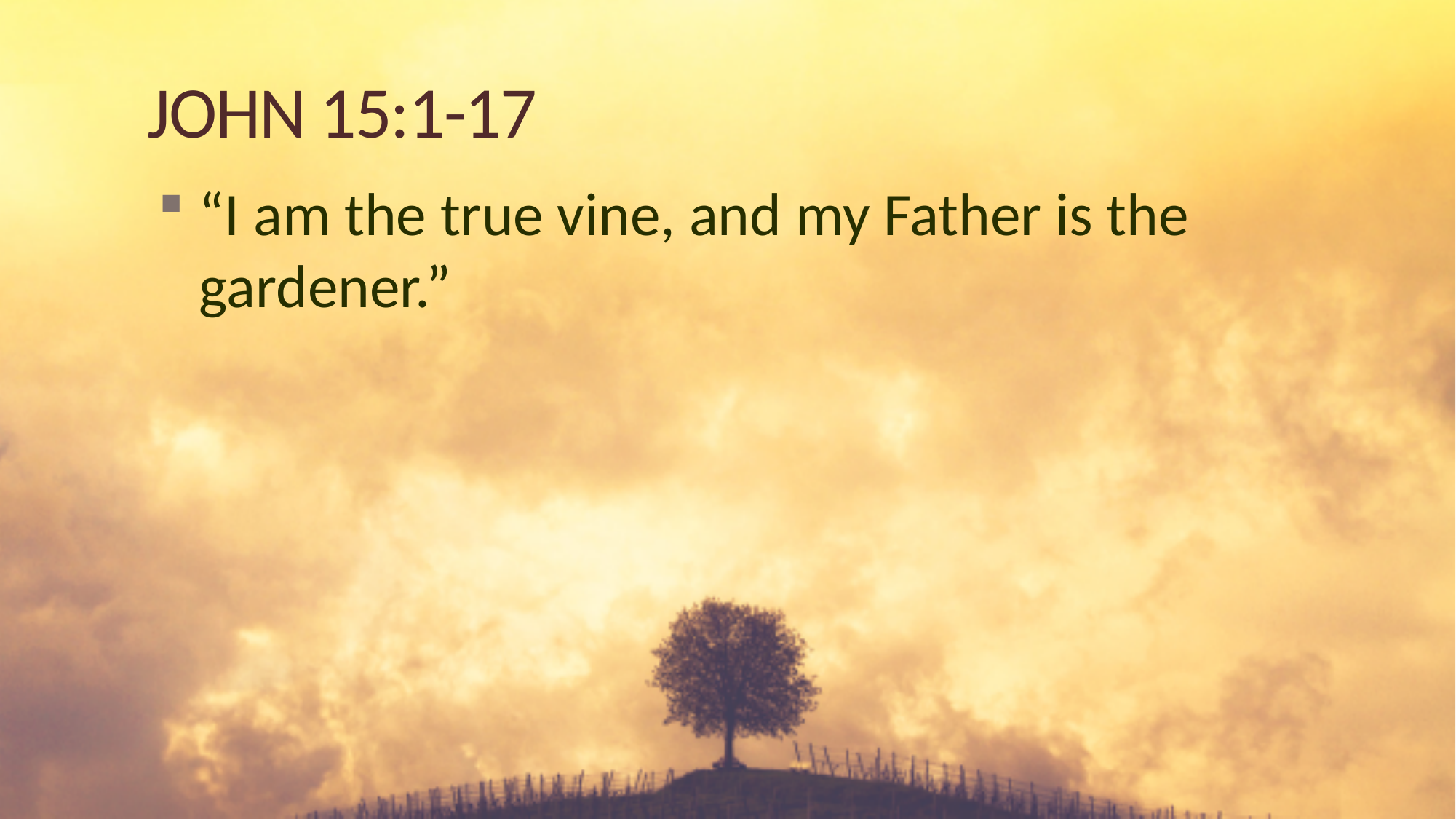

# JOHN 15:1-17
“I am the true vine, and my Father is the gardener.”